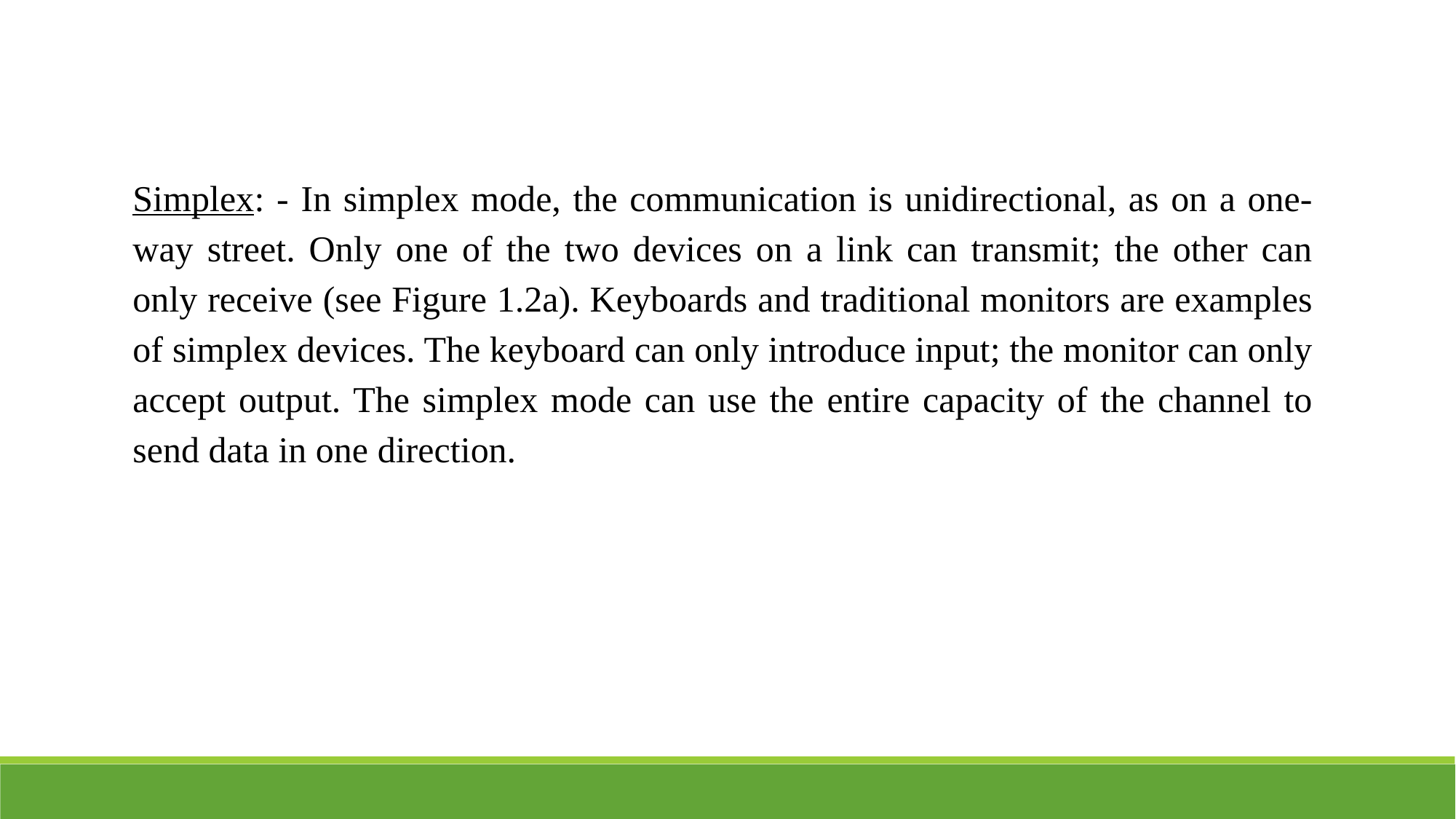

Simplex: - In simplex mode, the communication is unidirectional, as on a one-way street. Only one of the two devices on a link can transmit; the other can only receive (see Figure 1.2a). Keyboards and traditional monitors are examples of simplex devices. The keyboard can only introduce input; the monitor can only accept output. The simplex mode can use the entire capacity of the channel to send data in one direction.